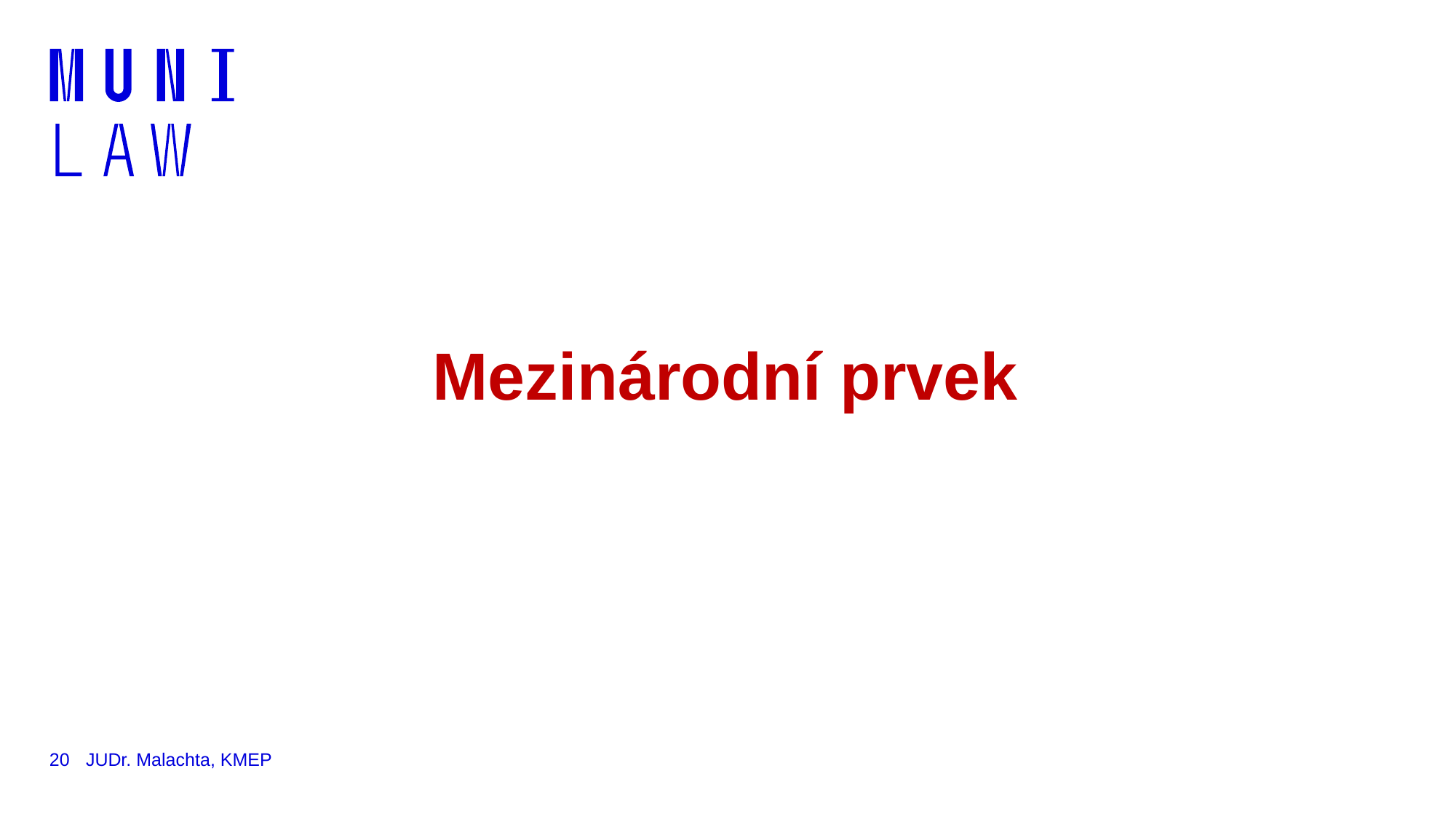

# Mezinárodní prvek
20
JUDr. Malachta, KMEP